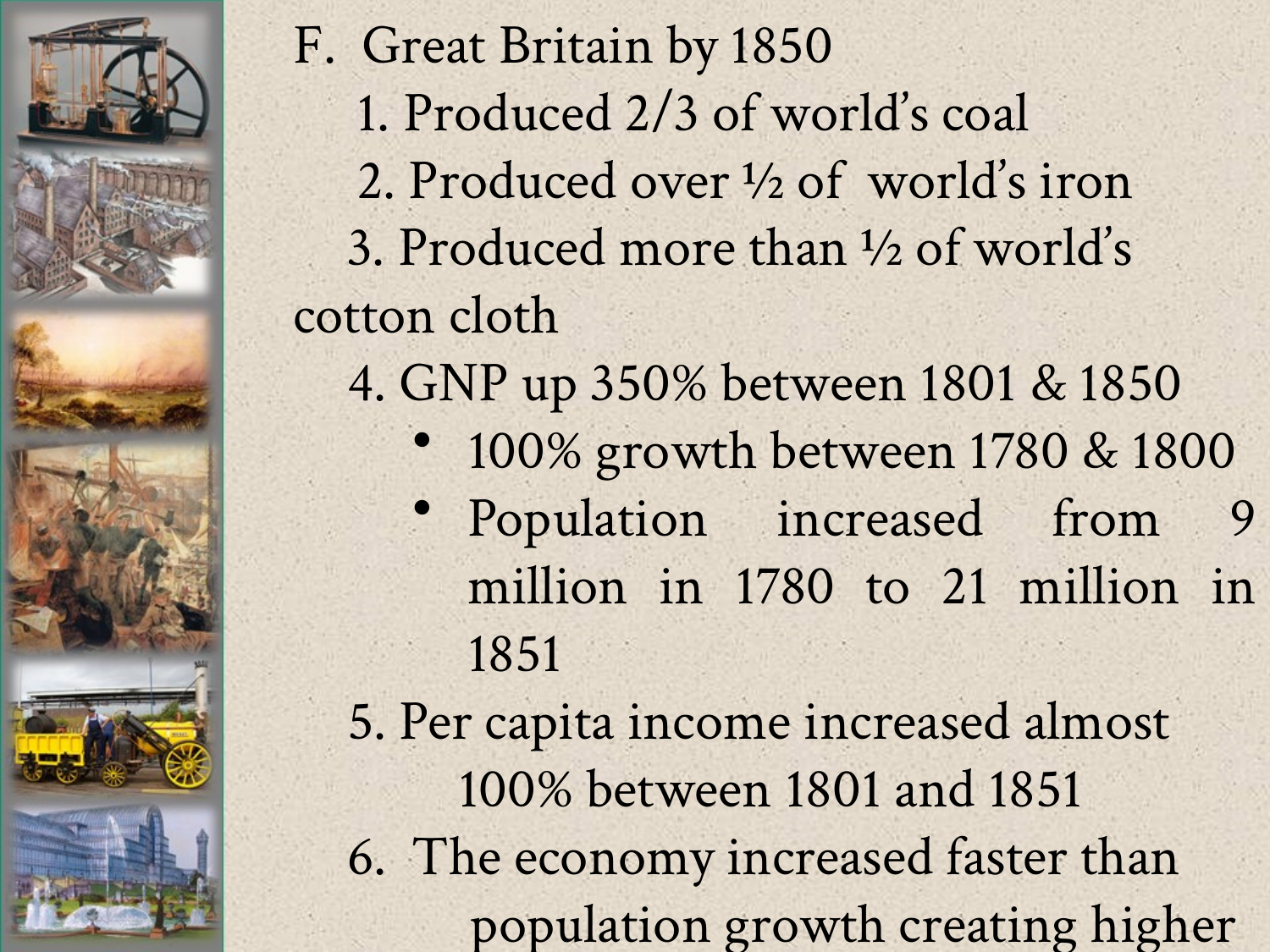

# F.  Great Britain by 1850
	     1. Produced 2/3 of world’s coal
	     2. Produced over ½ of  world’s iron
        3. Produced more than ½ of world’s 	   cotton cloth
        4. GNP up 350% between 1801 & 1850
100% growth between 1780 & 1800
Population increased from 9 million in 1780 to 21 million in 1851
        5. Per capita income increased almost 	   100% between 1801 and 1851
        6.  The economy increased faster than 	    population growth creating higher 	    demand for labor